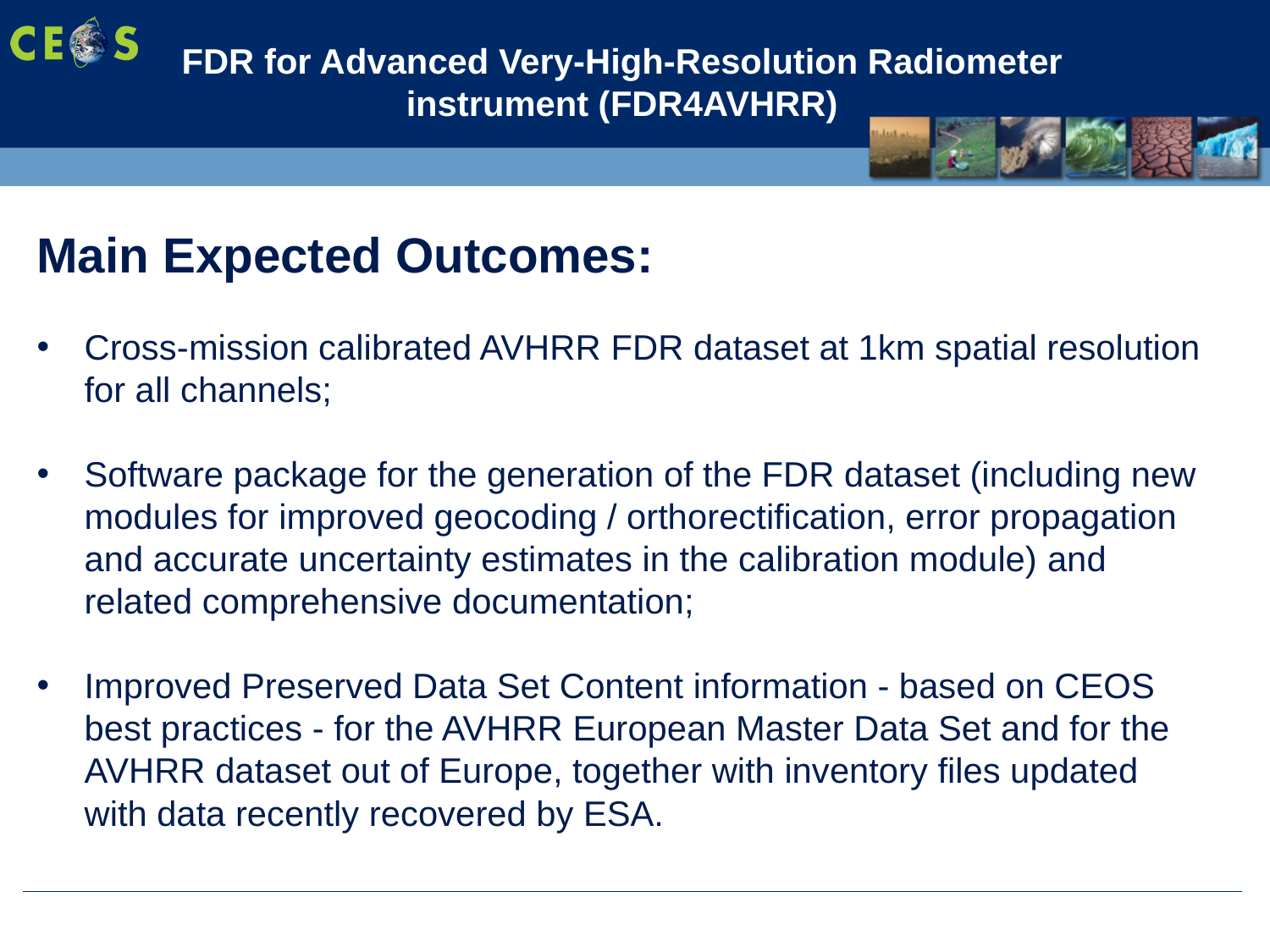

# FDR for Advanced Very-High-Resolution Radiometer instrument (FDR4AVHRR)
Main Expected Outcomes:

Cross-mission calibrated AVHRR FDR dataset at 1km spatial resolution for all channels;
Software package for the generation of the FDR dataset (including new modules for improved geocoding / orthorectification, error propagation and accurate uncertainty estimates in the calibration module) and related comprehensive documentation;
Improved Preserved Data Set Content information - based on CEOS best practices - for the AVHRR European Master Data Set and for the AVHRR dataset out of Europe, together with inventory files updated with data recently recovered by ESA.